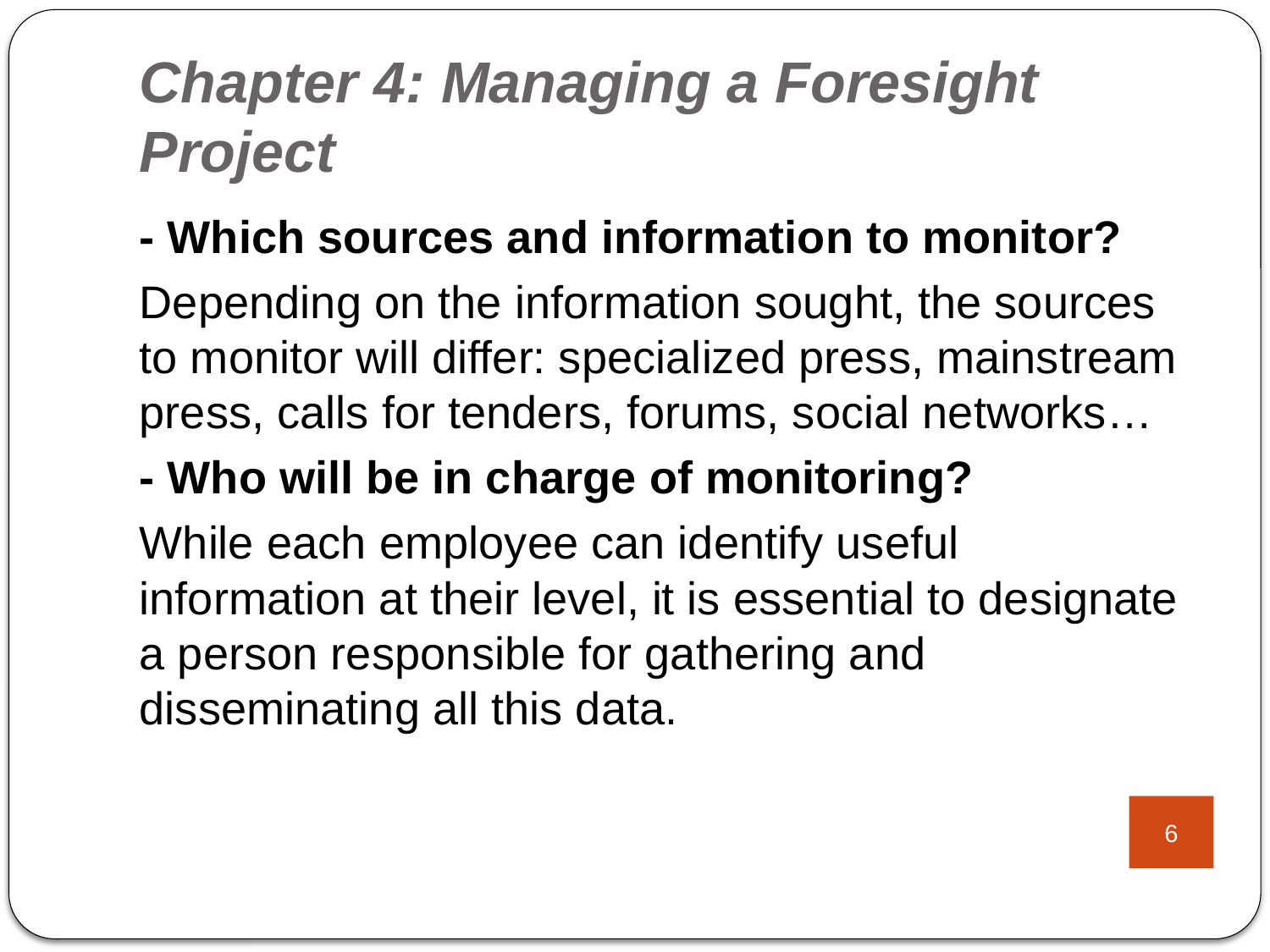

# Chapter 4: Managing a Foresight Project
- Which sources and information to monitor?
Depending on the information sought, the sources to monitor will differ: specialized press, mainstream press, calls for tenders, forums, social networks…
- Who will be in charge of monitoring?
While each employee can identify useful information at their level, it is essential to designate a person responsible for gathering and disseminating all this data.

6